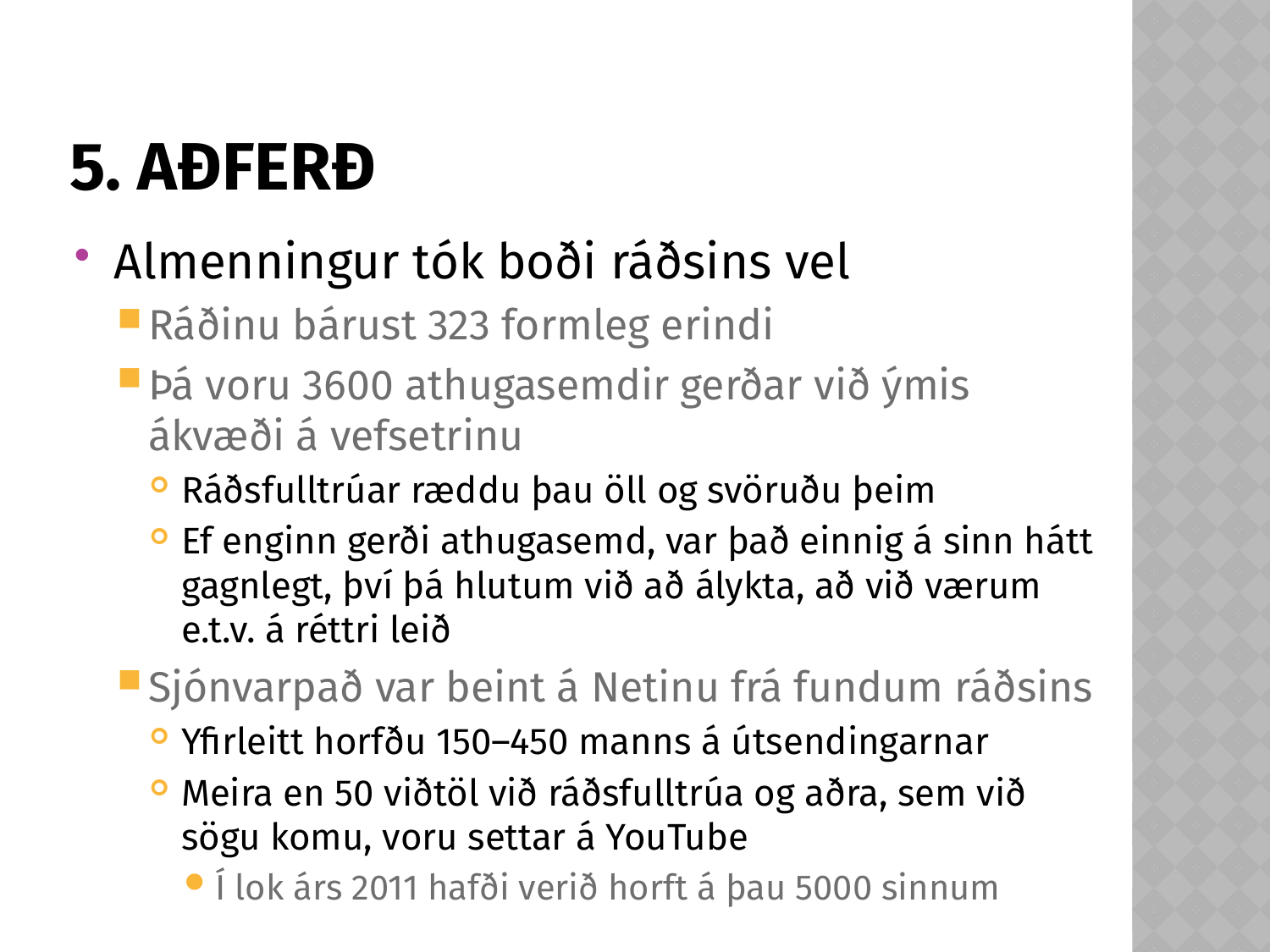

# 5. aðferð
Almenningur tók boði ráðsins vel
Ráðinu bárust 323 formleg erindi
Þá voru 3600 athugasemdir gerðar við ýmis ákvæði á vefsetrinu
Ráðsfulltrúar ræddu þau öll og svöruðu þeim
Ef enginn gerði athugasemd, var það einnig á sinn hátt gagnlegt, því þá hlutum við að álykta, að við værum e.t.v. á réttri leið
Sjónvarpað var beint á Netinu frá fundum ráðsins
Yfirleitt horfðu 150–450 manns á útsendingarnar
Meira en 50 viðtöl við ráðsfulltrúa og aðra, sem við sögu komu, voru settar á YouTube
Í lok árs 2011 hafði verið horft á þau 5000 sinnum